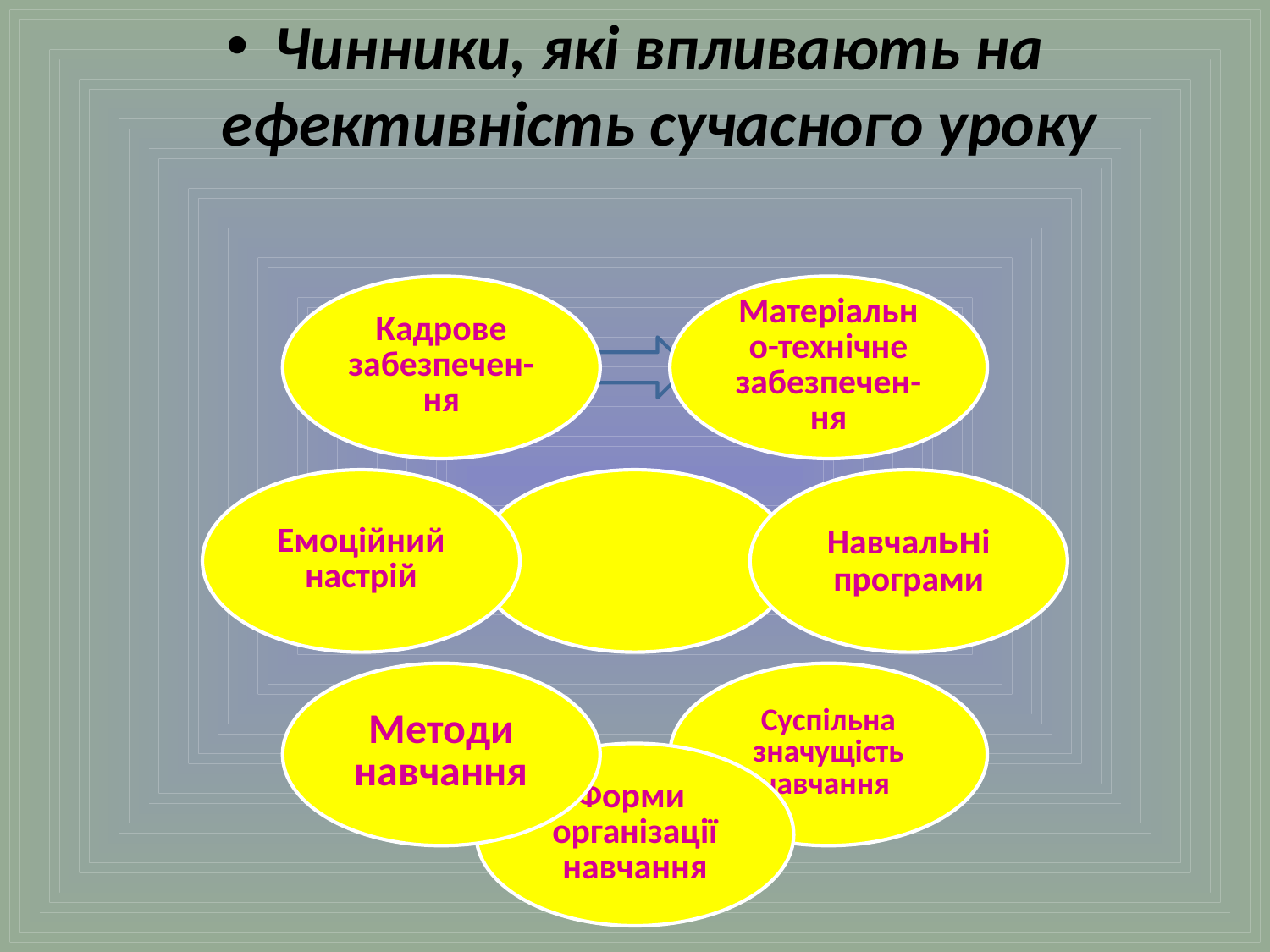

Чинники, які впливають на ефективність сучасного уроку
Урок
Матеріально-технічне забезпечен-ня
Методи навчання
Емоційний настрій
Кадрове забезпечен-ня
Навчальні програми
Суспільна значущість навчання
Форми  організації навчання